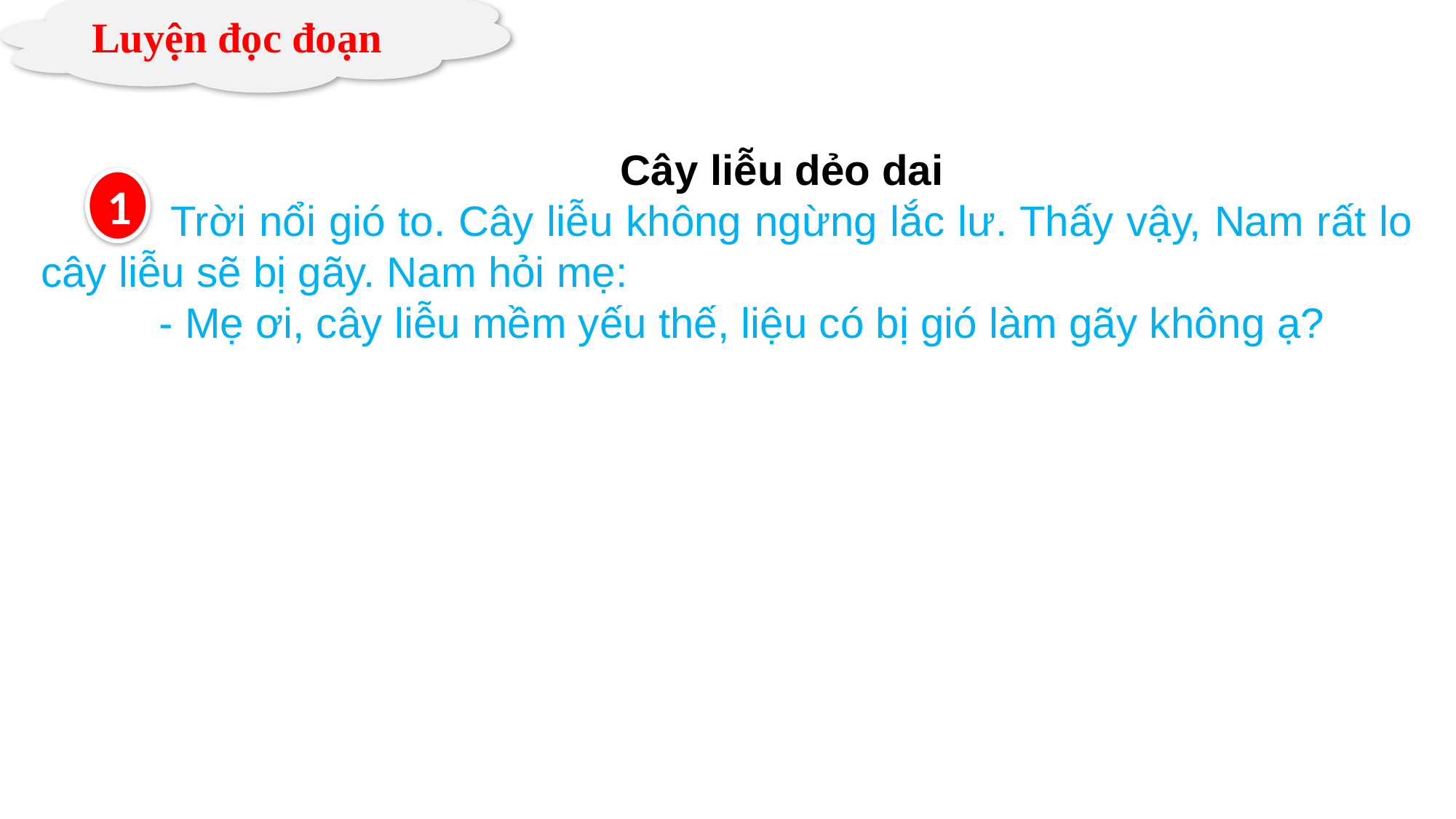

Luyện đọc đoạn
	Cây liễu dẻo dai
          Trời nổi gió to. Cây liễu không ngừng lắc lư. Thấy vậy, Nam rất lo cây liễu sẽ bị gãy. Nam hỏi mẹ:
          - Mẹ ơi, cây liễu mềm yếu thế, liệu có bị gió làm gãy không ạ?

1